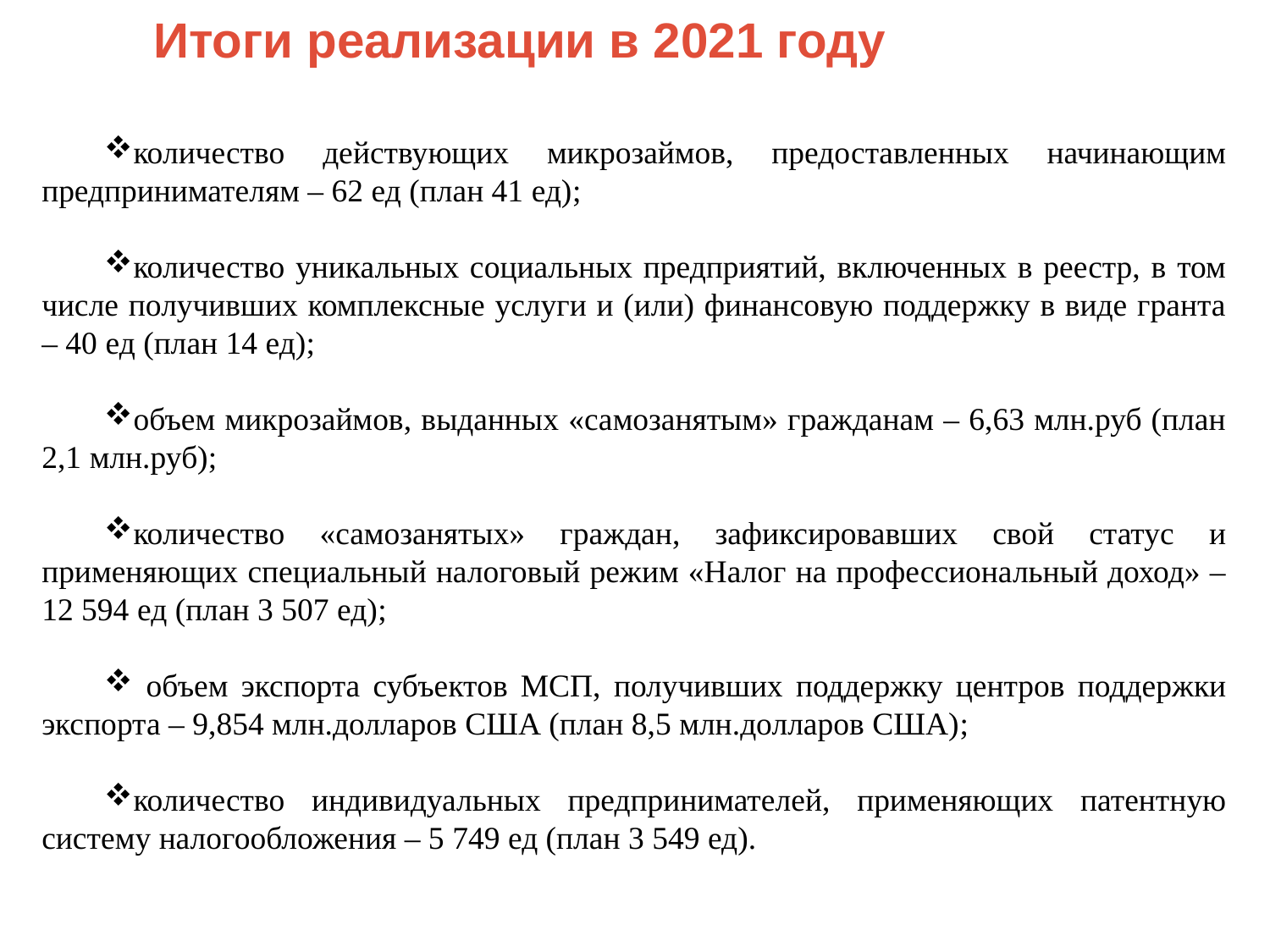

Итоги реализации в 2021 году
количество действующих микрозаймов, предоставленных начинающим предпринимателям – 62 ед (план 41 ед);

количество уникальных социальных предприятий, включенных в реестр, в том числе получивших комплексные услуги и (или) финансовую поддержку в виде гранта – 40 ед (план 14 ед);

объем микрозаймов, выданных «самозанятым» гражданам – 6,63 млн.руб (план 2,1 млн.руб);

количество «самозанятых» граждан, зафиксировавших свой статус и применяющих специальный налоговый режим «Налог на профессиональный доход» – 12 594 ед (план 3 507 ед);

 объем экспорта субъектов МСП, получивших поддержку центров поддержки экспорта – 9,854 млн.долларов США (план 8,5 млн.долларов США);

количество индивидуальных предпринимателей, применяющих патентную систему налогообложения – 5 749 ед (план 3 549 ед).